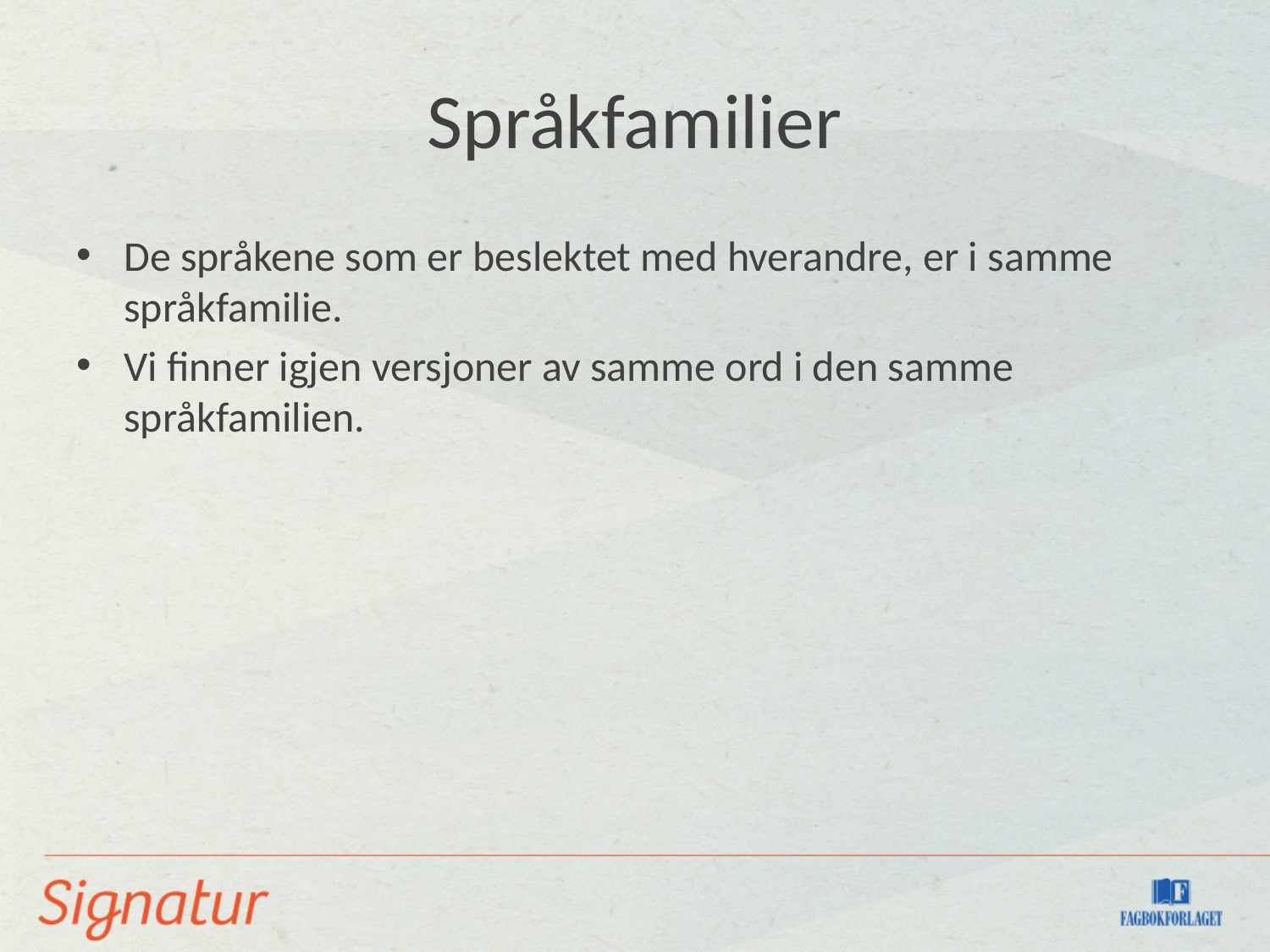

# Språkfamilier
De språkene som er beslektet med hverandre, er i samme språkfamilie.
Vi finner igjen versjoner av samme ord i den samme språkfamilien.